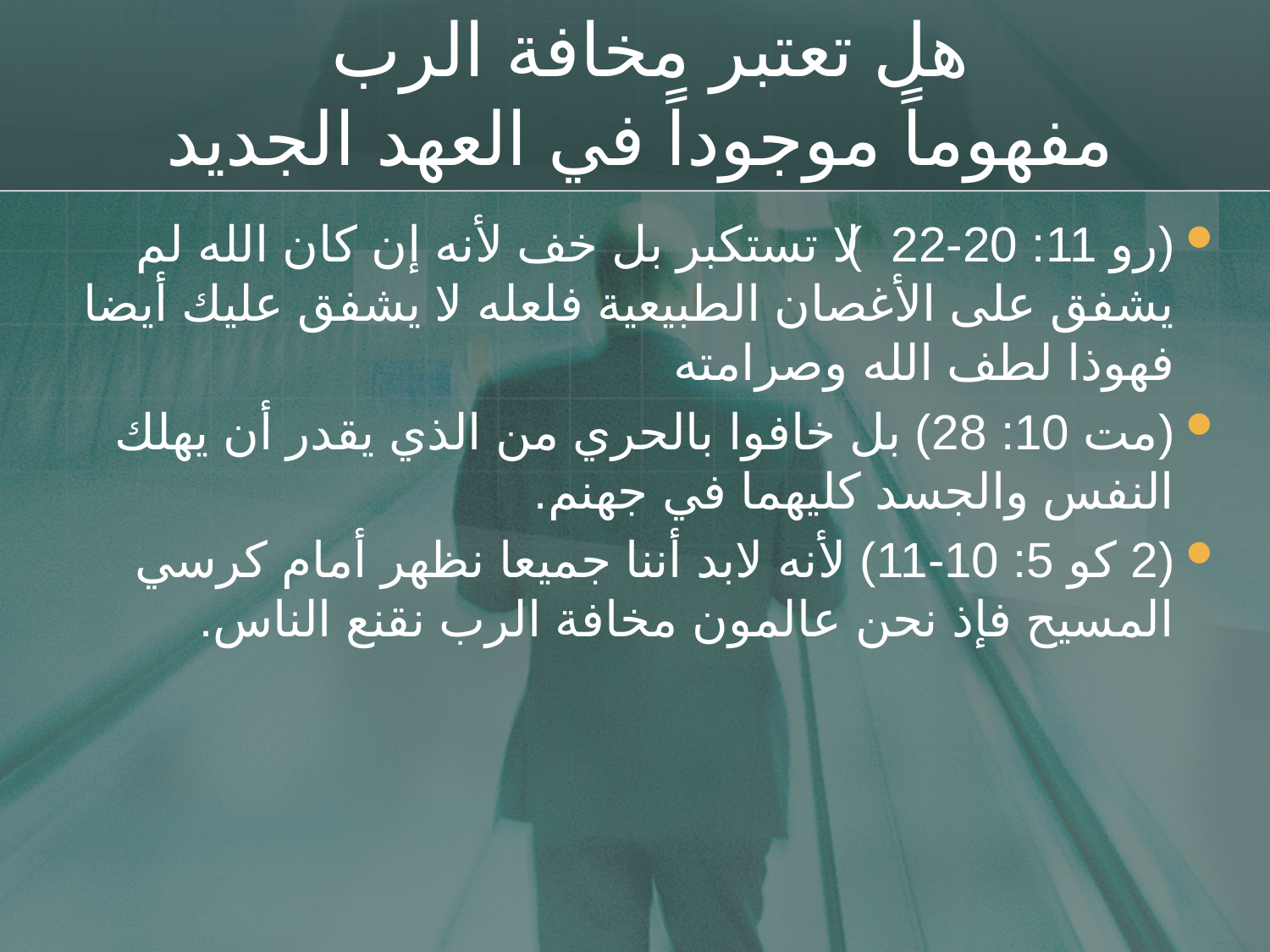

# هل تعتبر مخافة الرب مفهوماً موجوداً في العهد الجديد
(رو 11: 20-22) لا تستكبر بل خف لأنه إن كان الله لم يشفق على الأغصان الطبيعية فلعله لا يشفق عليك أيضا فهوذا لطف الله وصرامته
(مت 10: 28) بل خافوا بالحري من الذي يقدر أن يهلك النفس والجسد كليهما في جهنم.
(2 كو 5: 10-11) لأنه لابد أننا جميعا نظهر أمام كرسي المسيح فإذ نحن عالمون مخافة الرب نقنع الناس.